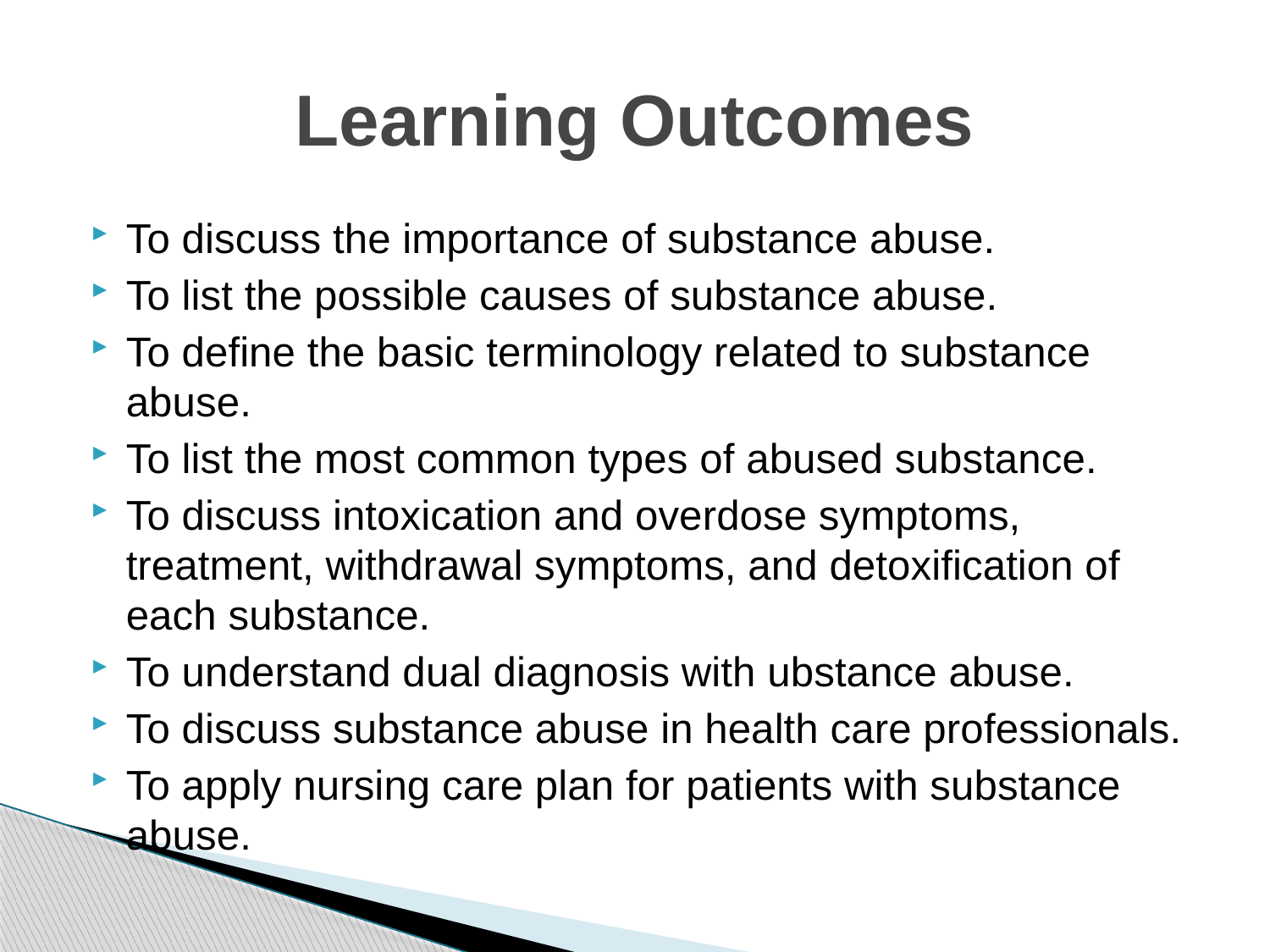

# Learning Outcomes
To discuss the importance of substance abuse.
To list the possible causes of substance abuse.
To define the basic terminology related to substance abuse.
To list the most common types of abused substance.
To discuss intoxication and overdose symptoms, treatment, withdrawal symptoms, and detoxification of each substance.
To understand dual diagnosis with ubstance abuse.
To discuss substance abuse in health care professionals.
To apply nursing care plan for patients with substance abuse.